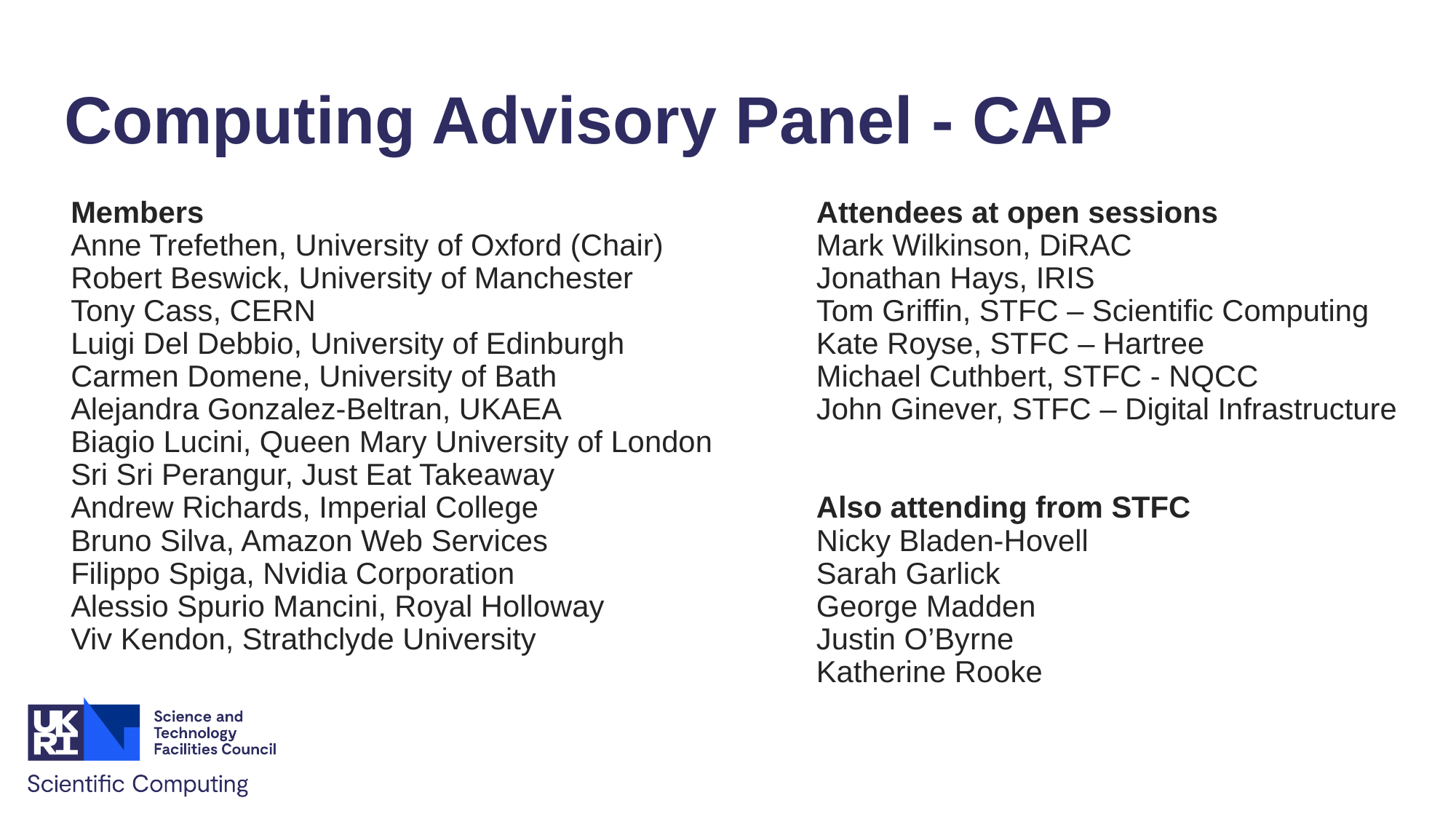

# Computing Advisory Panel - CAP
Members
Anne Trefethen, University of Oxford (Chair)
Robert Beswick, University of Manchester
Tony Cass, CERN
Luigi Del Debbio, University of Edinburgh
Carmen Domene, University of Bath
Alejandra Gonzalez-Beltran, UKAEA
Biagio Lucini, Queen Mary University of London
Sri Sri Perangur, Just Eat Takeaway
Andrew Richards, Imperial College
Bruno Silva, Amazon Web Services
Filippo Spiga, Nvidia Corporation
Alessio Spurio Mancini, Royal Holloway
Viv Kendon, Strathclyde University

Attendees at open sessions
Mark Wilkinson, DiRAC
Jonathan Hays, IRIS
Tom Griffin, STFC – Scientific Computing
Kate Royse, STFC – Hartree
Michael Cuthbert, STFC - NQCC
John Ginever, STFC – Digital Infrastructure

Also attending from STFC
Nicky Bladen-Hovell
Sarah Garlick
George Madden
Justin O’Byrne
Katherine Rooke